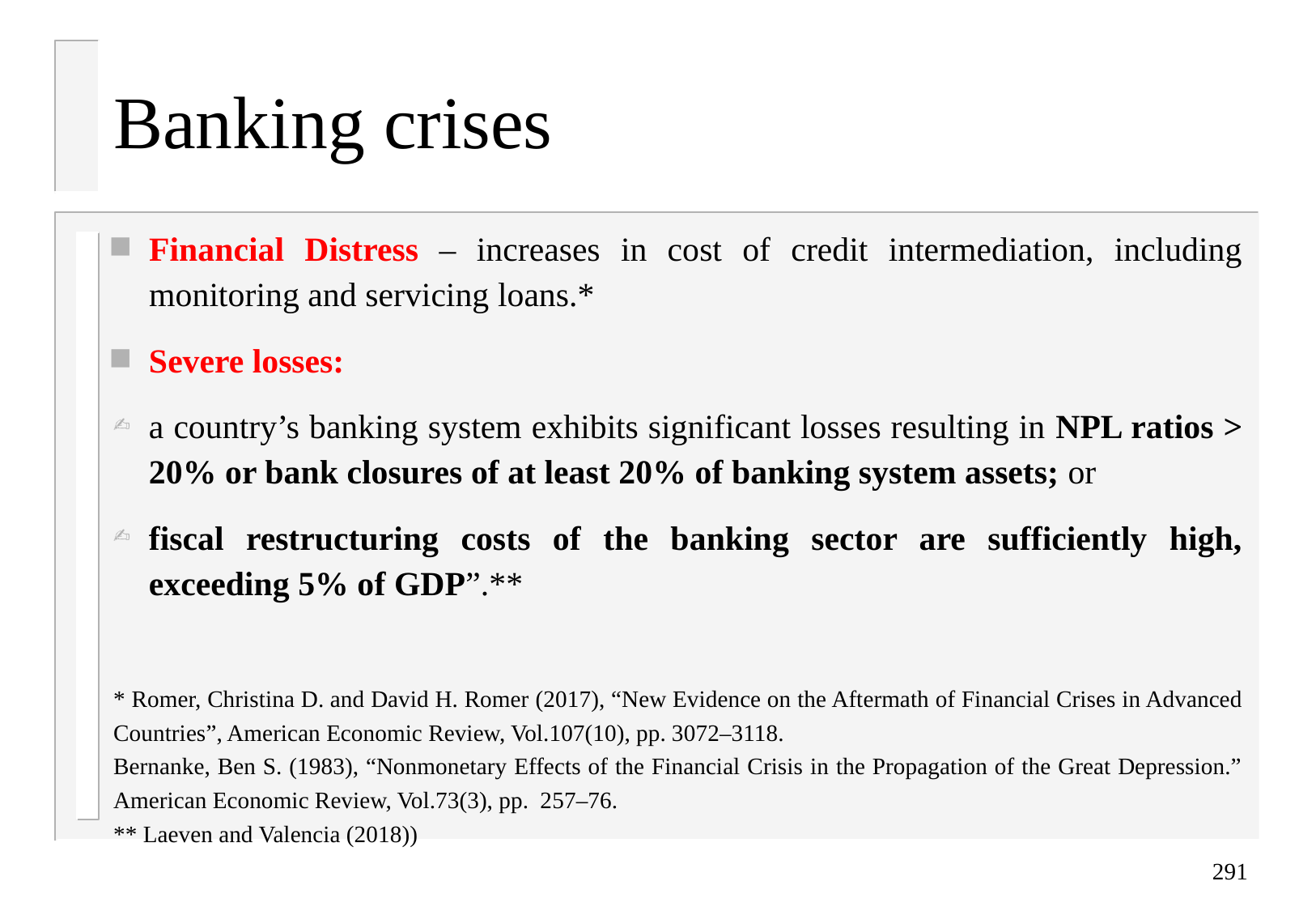

# Banking crises
Financial Distress – increases in cost of credit intermediation, including monitoring and servicing loans.*
Severe losses:
a country’s banking system exhibits significant losses resulting in NPL ratios > 20% or bank closures of at least 20% of banking system assets; or
fiscal restructuring costs of the banking sector are sufficiently high, exceeding 5% of GDP”.**

* Romer, Christina D. and David H. Romer (2017), “New Evidence on the Aftermath of Financial Crises in Advanced Countries”, American Economic Review, Vol.107(10), pp. 3072–3118.
Bernanke, Ben S. (1983), “Nonmonetary Effects of the Financial Crisis in the Propagation of the Great Depression.” American Economic Review, Vol.73(3), pp.  257–76.
** Laeven and Valencia (2018))
291